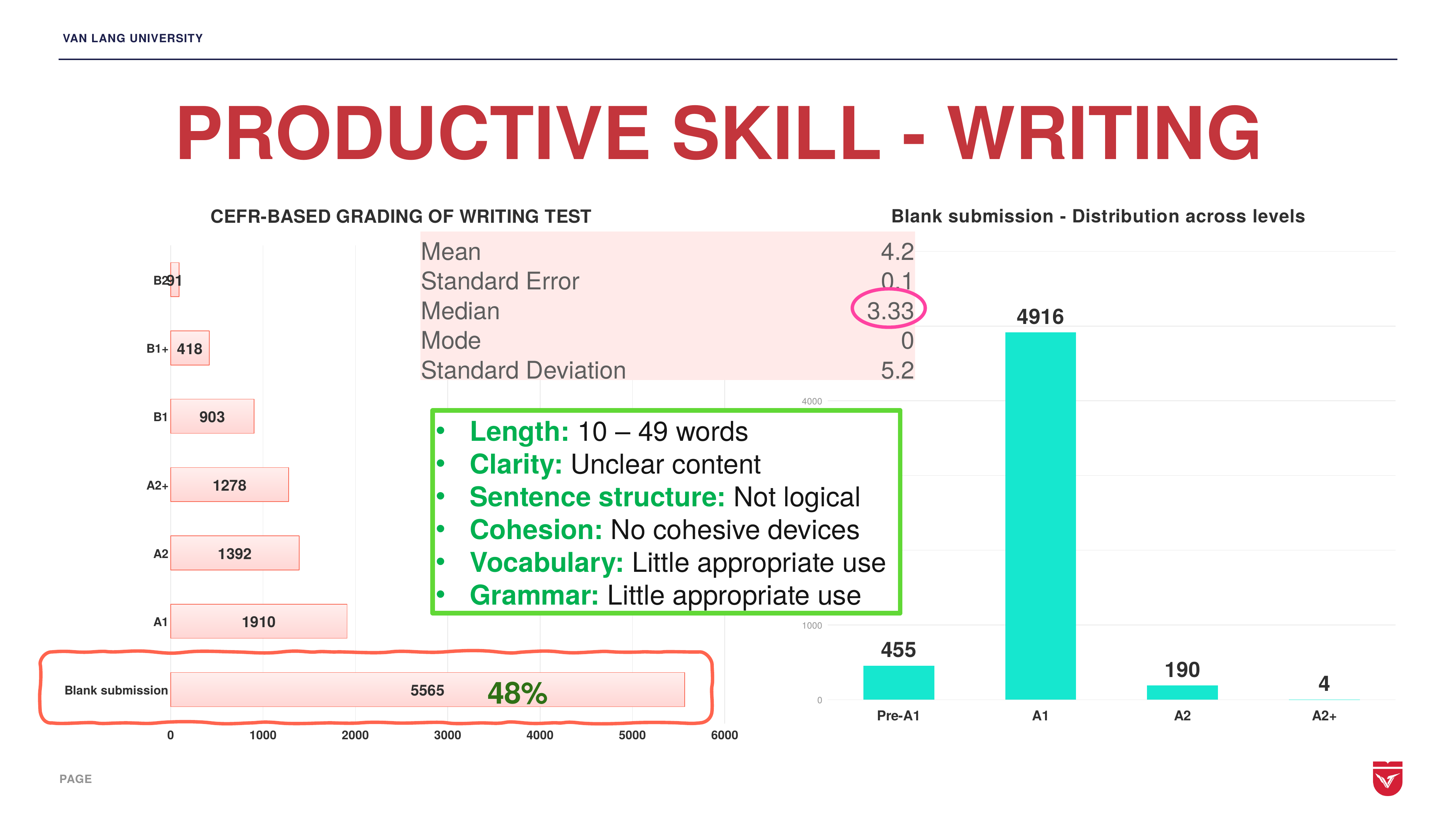

Van lang University

PRODUCTIVE SKILL - WRITING

### Chart: CEFR-BASED GRADING OF WRITING TEST

| Category |  |
|---|---|
| Blank submission | 5565.0 |
| A1 | 1910.0 |
| A2 | 1392.0 |
| A2+ | 1278.0 |
| B1 | 903.0 |
| B1+ | 418.0 |
| B2 | 91.0 |

### Chart: Blank submission - Distribution across levels

| Category |  |
|---|---|
| Pre-A1 | 455.0 |
| A1 | 4916.0 |
| A2 | 190.0 |
| A2+ | 4.0 |
| Mean | 4.2 |
| --- | --- |
| Standard Error | 0.1 |
| Median | 3.33 |
| Mode | 0 |
| Standard Deviation | 5.2 |

Length: 10 – 49 words
Clarity: Unclear content
Sentence structure: Not logical
Cohesion: No cohesive devices
Vocabulary: Little appropriate use
Grammar: Little appropriate use

48%